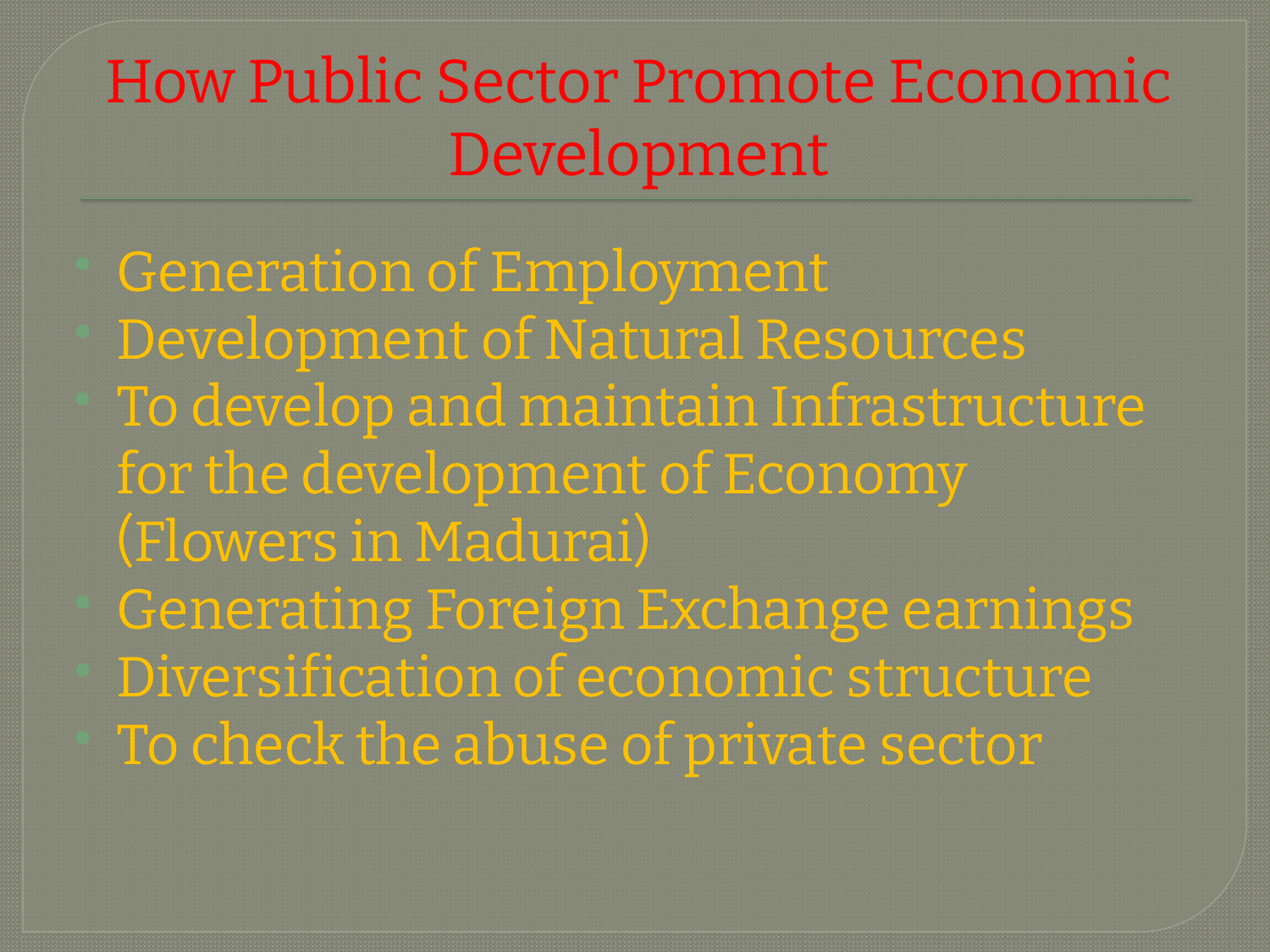

# How Public Sector Promote Economic Development
Generation of Employment
Development of Natural Resources
To develop and maintain Infrastructure for the development of Economy (Flowers in Madurai)
Generating Foreign Exchange earnings
Diversification of economic structure
To check the abuse of private sector